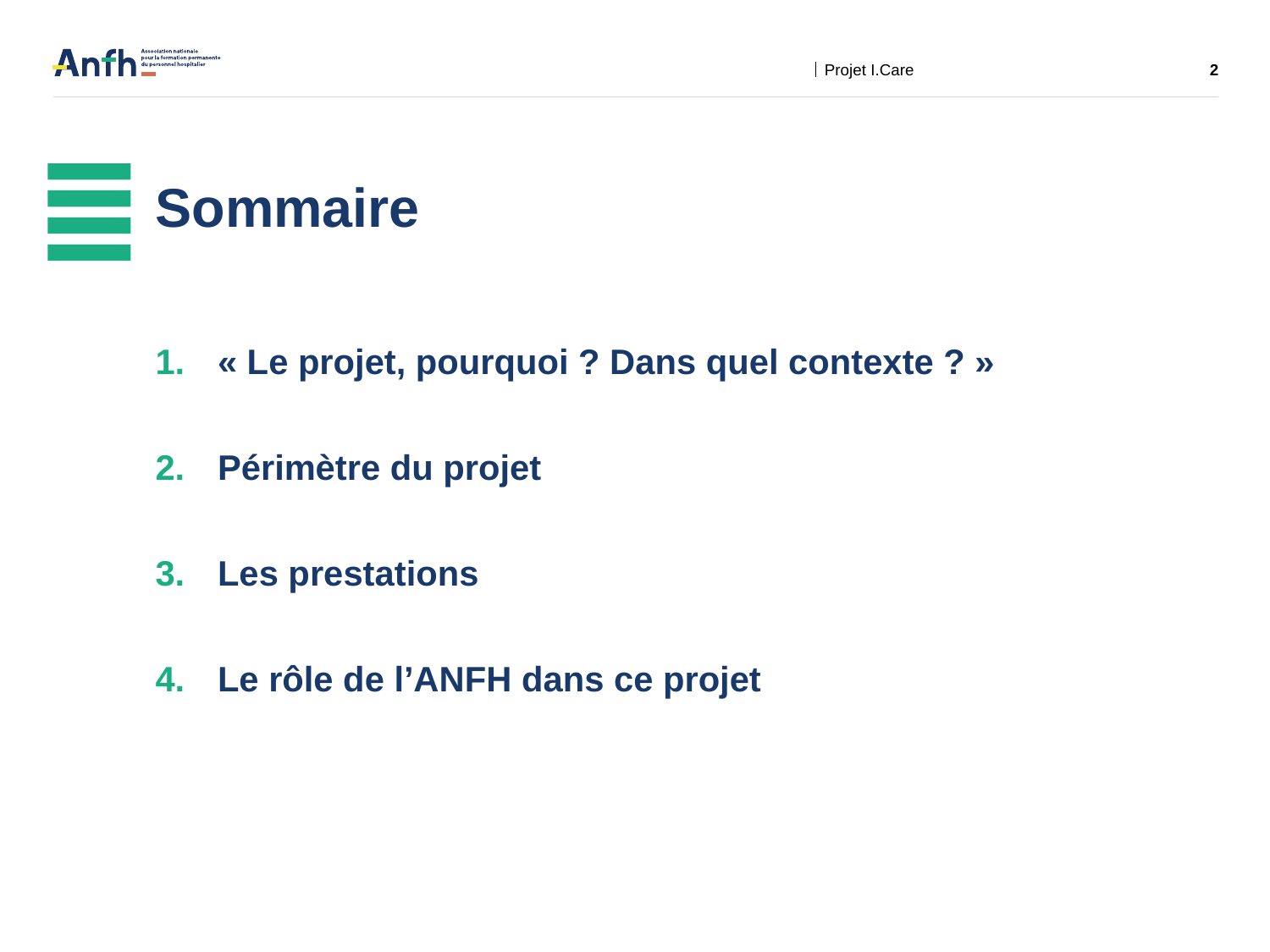

Projet I.Care
2
# Sommaire
« Le projet, pourquoi ? Dans quel contexte ? »

Périmètre du projet

Les prestations

Le rôle de l’ANFH dans ce projet